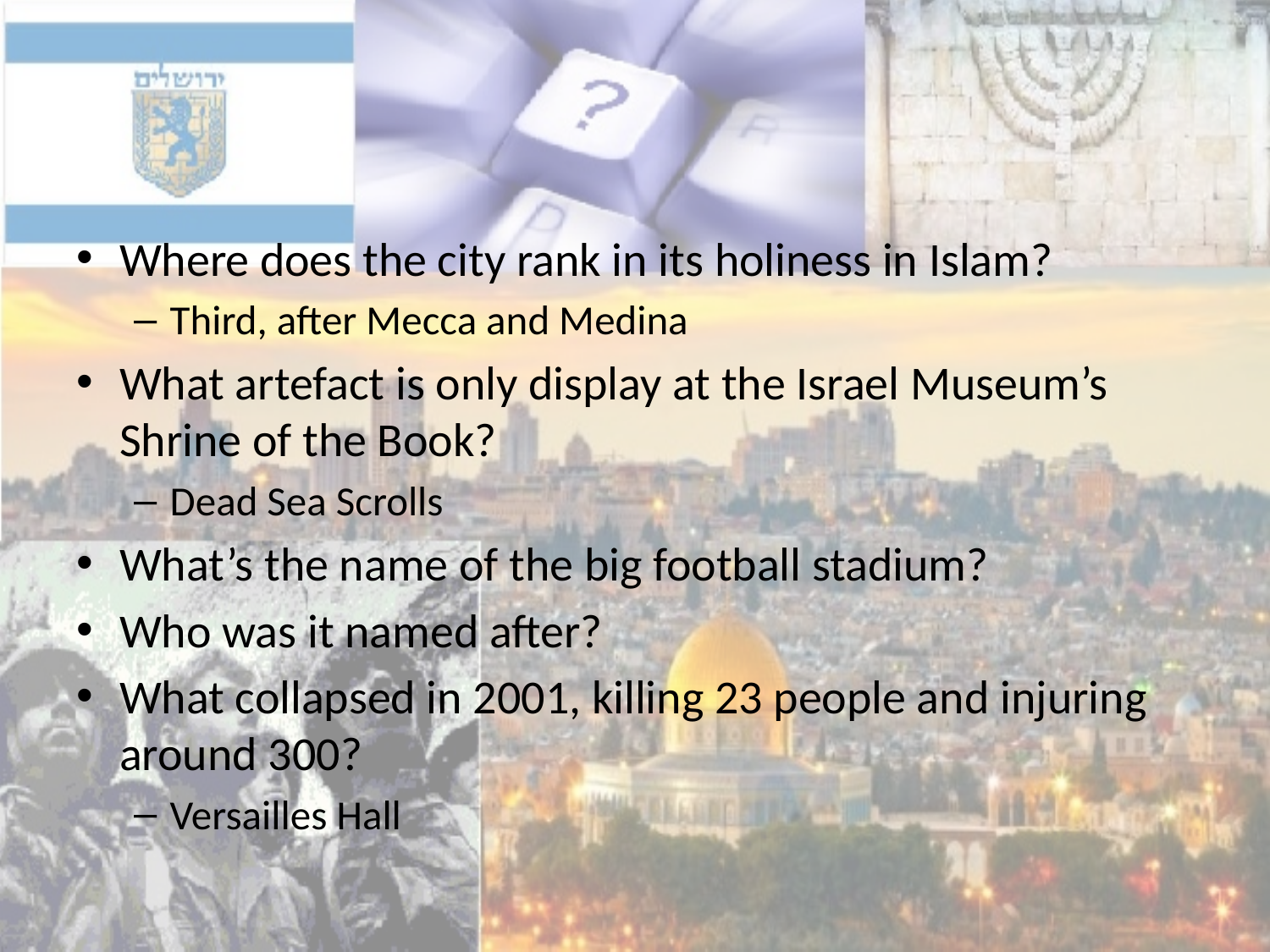

#
Where does the city rank in its holiness in Islam?
Third, after Mecca and Medina
What artefact is only display at the Israel Museum’s Shrine of the Book?
Dead Sea Scrolls
What’s the name of the big football stadium?
Who was it named after?
What collapsed in 2001, killing 23 people and injuring around 300?
Versailles Hall